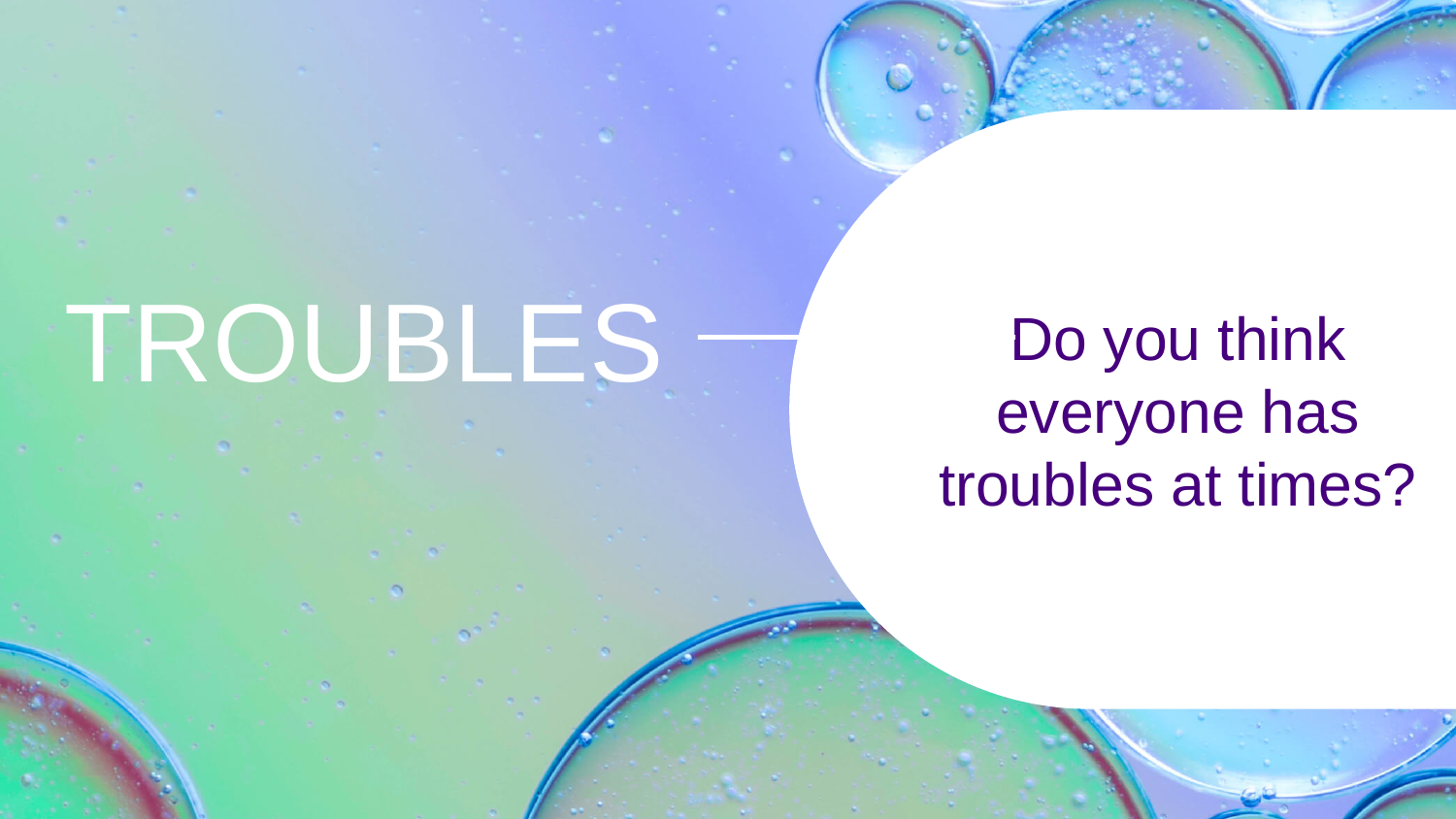

# TROUBLES
Do you think everyone has troubles at times?